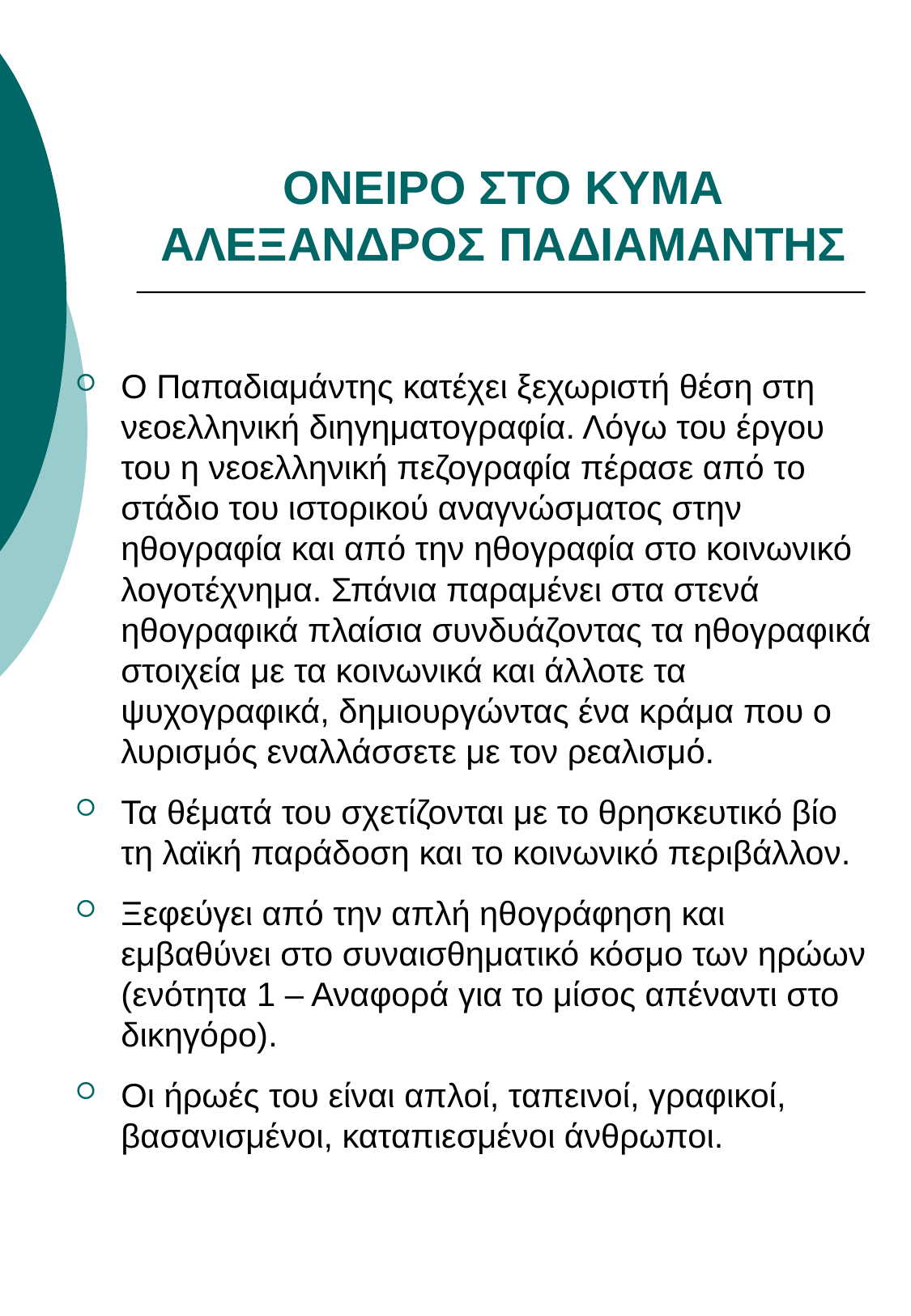

# ΟΝΕΙΡΟ ΣΤΟ ΚΥΜΑ ΑΛΕΞΑΝΔΡΟΣ ΠΑΔΙΑΜΑΝΤΗΣ
Ο Παπαδιαμάντης κατέχει ξεχωριστή θέση στη νεοελληνική διηγηματογραφία. Λόγω του έργου του η νεοελληνική πεζογραφία πέρασε από το στάδιο του ιστορικού αναγνώσματος στην ηθογραφία και από την ηθογραφία στο κοινωνικό λογοτέχνημα. Σπάνια παραμένει στα στενά ηθογραφικά πλαίσια συνδυάζοντας τα ηθογραφικά στοιχεία με τα κοινωνικά και άλλοτε τα ψυχογραφικά, δημιουργώντας ένα κράμα που ο λυρισμός εναλλάσσετε με τον ρεαλισμό.
Τα θέματά του σχετίζονται με το θρησκευτικό βίο τη λαϊκή παράδοση και το κοινωνικό περιβάλλον.
Ξεφεύγει από την απλή ηθογράφηση και εμβαθύνει στο συναισθηματικό κόσμο των ηρώων (ενότητα 1 – Αναφορά για το μίσος απέναντι στο δικηγόρο).
Οι ήρωές του είναι απλοί, ταπεινοί, γραφικοί, βασανισμένοι, καταπιεσμένοι άνθρωποι.